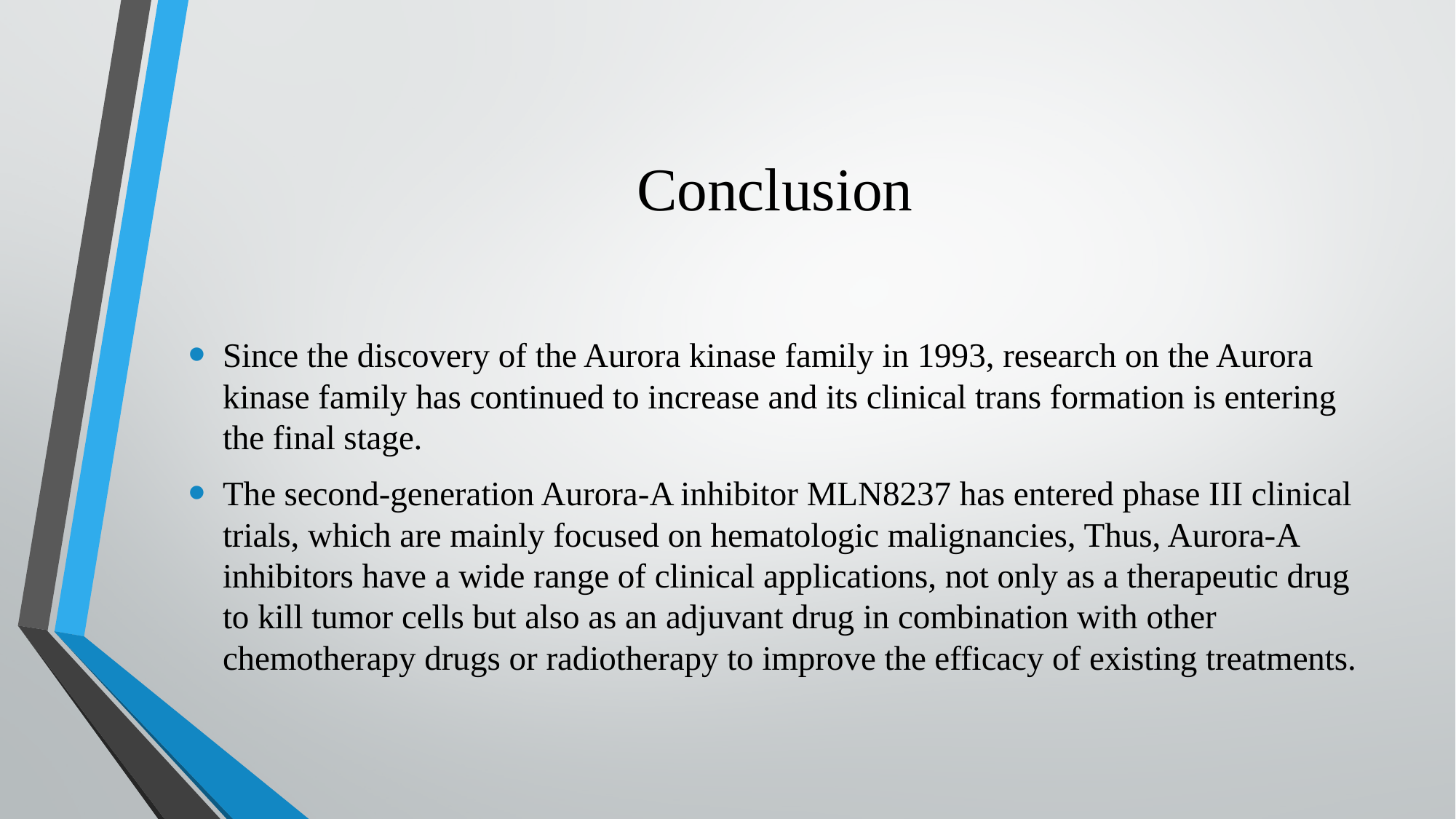

# Conclusion
Since the discovery of the Aurora kinase family in 1993, research on the Aurora kinase family has continued to increase and its clinical trans formation is entering the final stage.
The second-generation Aurora-A inhibitor MLN8237 has entered phase III clinical trials, which are mainly focused on hematologic malignancies, Thus, Aurora-A inhibitors have a wide range of clinical applications, not only as a therapeutic drug to kill tumor cells but also as an adjuvant drug in combination with other chemotherapy drugs or radiotherapy to improve the efficacy of existing treatments.